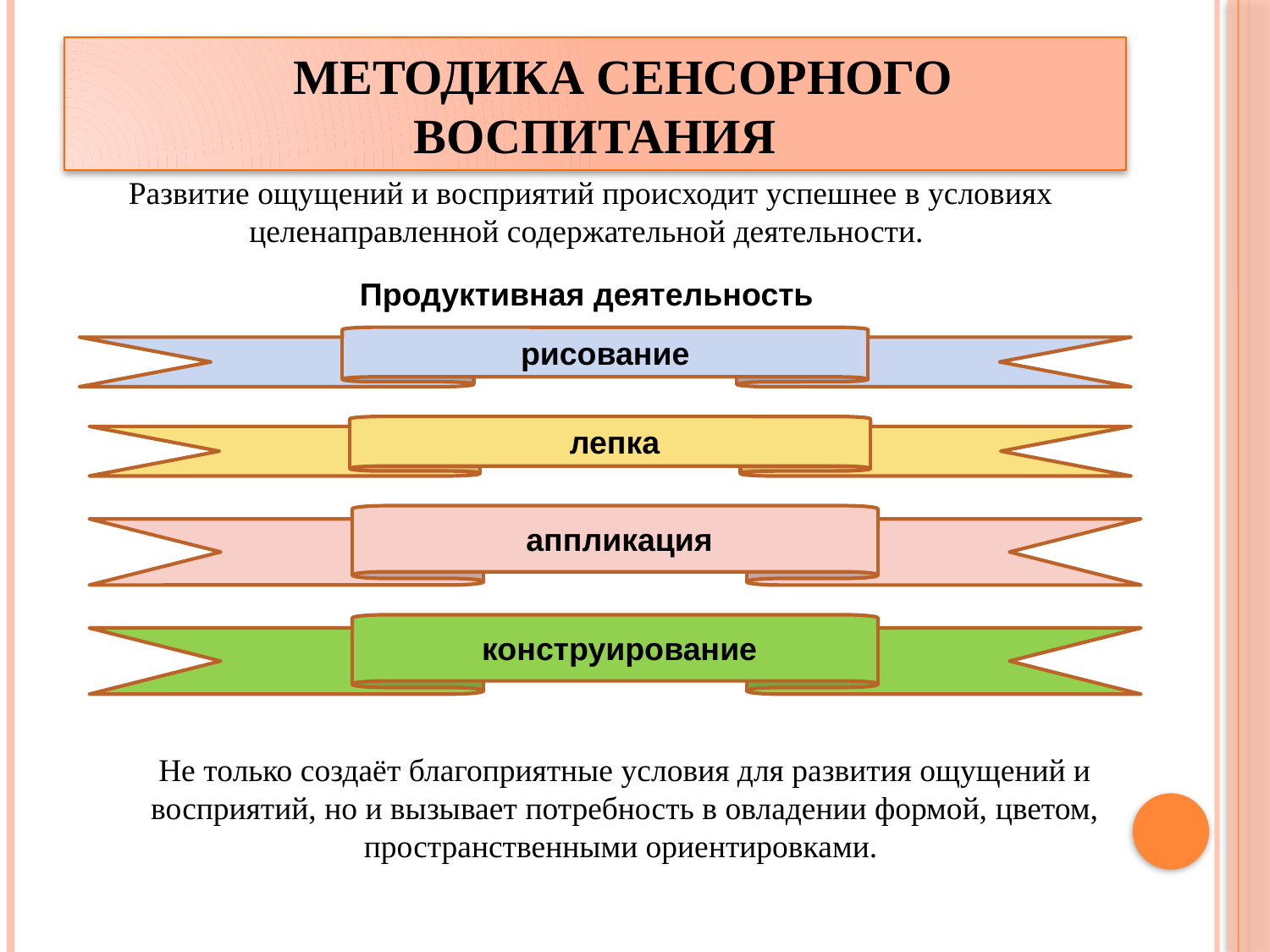

# МЕТОДИКА СЕНСОРНОГО ВОСПИТАНИЯ
Развитие ощущений и восприятий происходит успешнее в условиях целенаправленной содержательной деятельности.
Продуктивная деятельность
рисование
 лепка
 аппликация
 конструирование
Не только создаёт благоприятные условия для развития ощущений и восприятий, но и вызывает потребность в овладении формой, цветом, пространственными ориентировками.